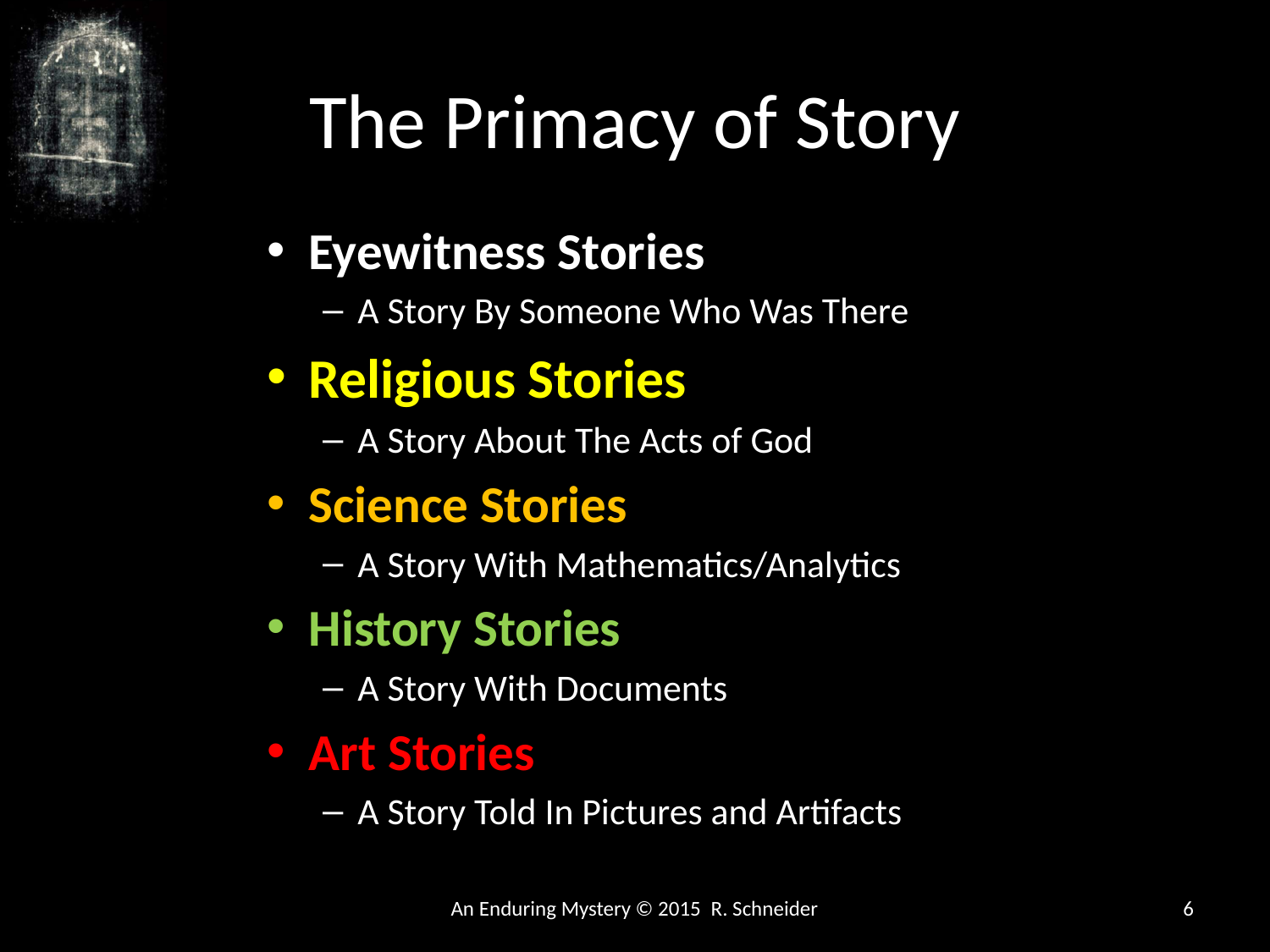

# The Primacy of Story
Eyewitness Stories
A Story By Someone Who Was There
Religious Stories
A Story About The Acts of God
Science Stories
A Story With Mathematics/Analytics
History Stories
A Story With Documents
Art Stories
A Story Told In Pictures and Artifacts
An Enduring Mystery © 2015  R. Schneider
6